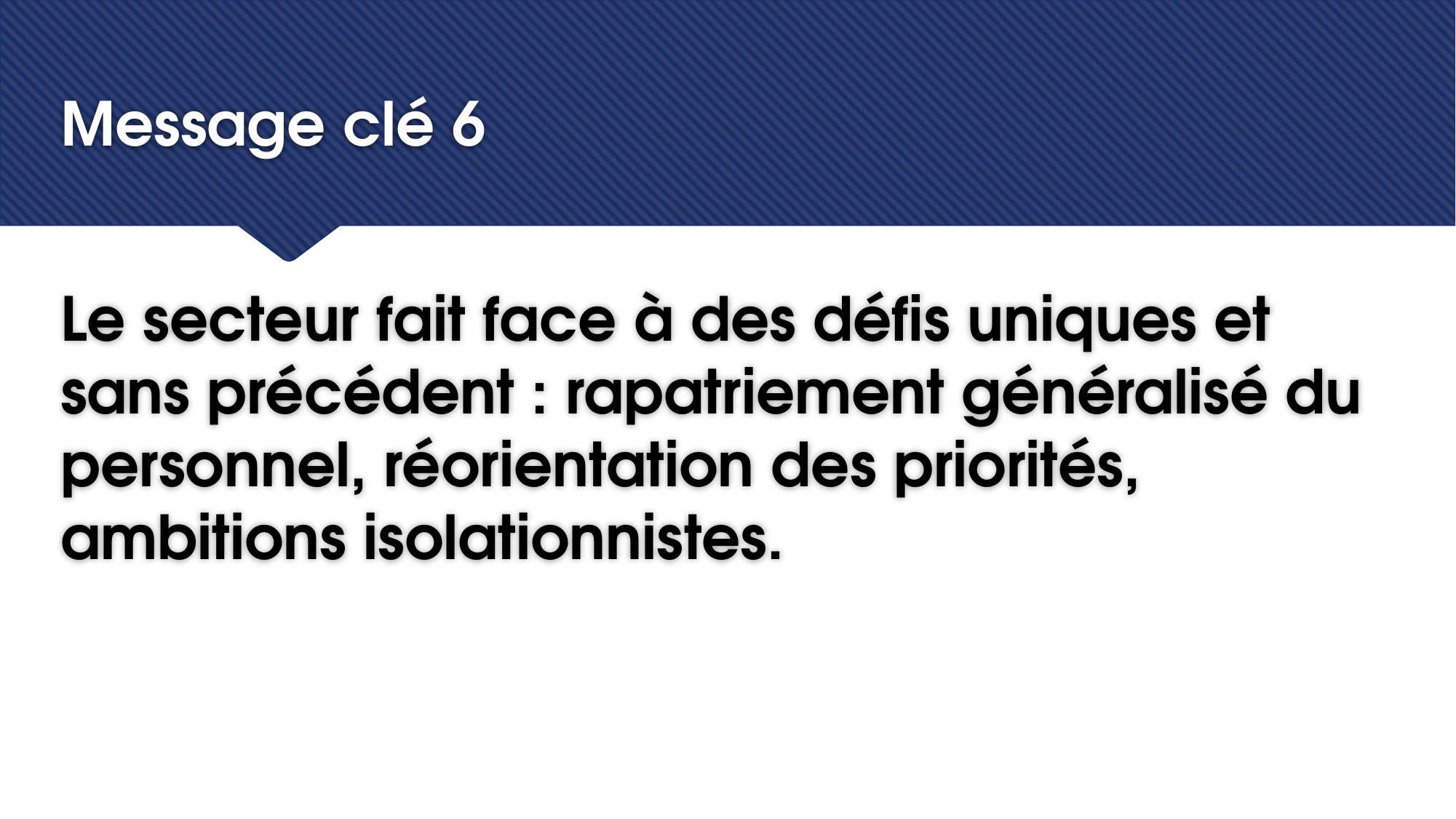

# Message clé 6
Le secteur fait face à des défis uniques et sans précédent : rapatriement généralisé du personnel, réorientation des priorités, ambitions isolationnistes.